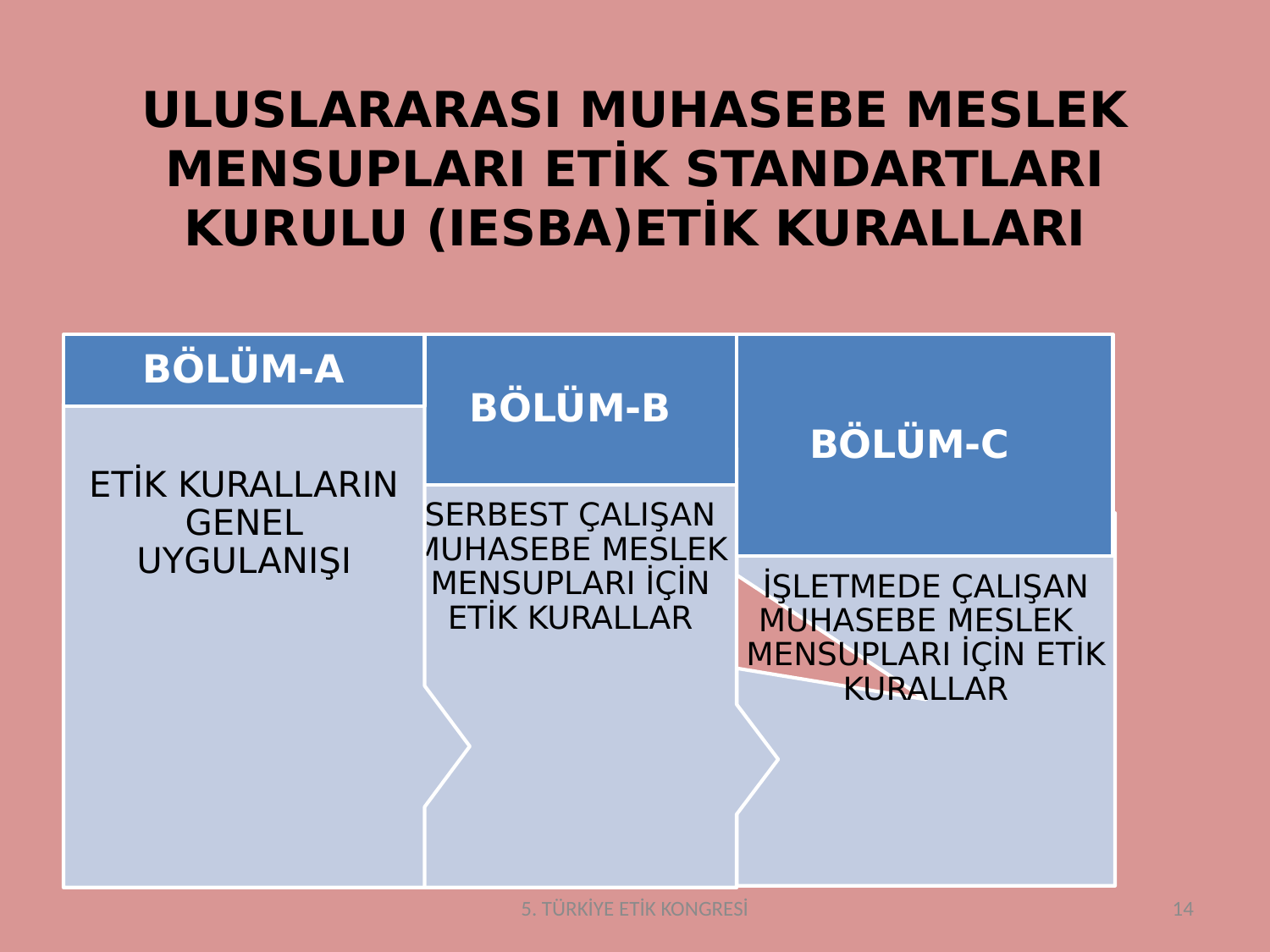

# ULUSLARARASI MUHASEBE MESLEK MENSUPLARI ETİK STANDARTLARI KURULU (IESBA)ETİK KURALLARI

İŞLETMEDE ÇALIŞAN MUHASEBE MESLEK   MENSUPLARI İÇİN ETİK KURALLAR
BÖLÜM-C

SERBEST ÇALIŞAN MUHASEBE MESLEK MENSUPLARI İÇİN ETİK KURALLAR
BÖLÜM-B

ETİK KURALLARIN GENEL UYGULANIŞI
BÖLÜM-A
5. TÜRKİYE ETİK KONGRESİ
14